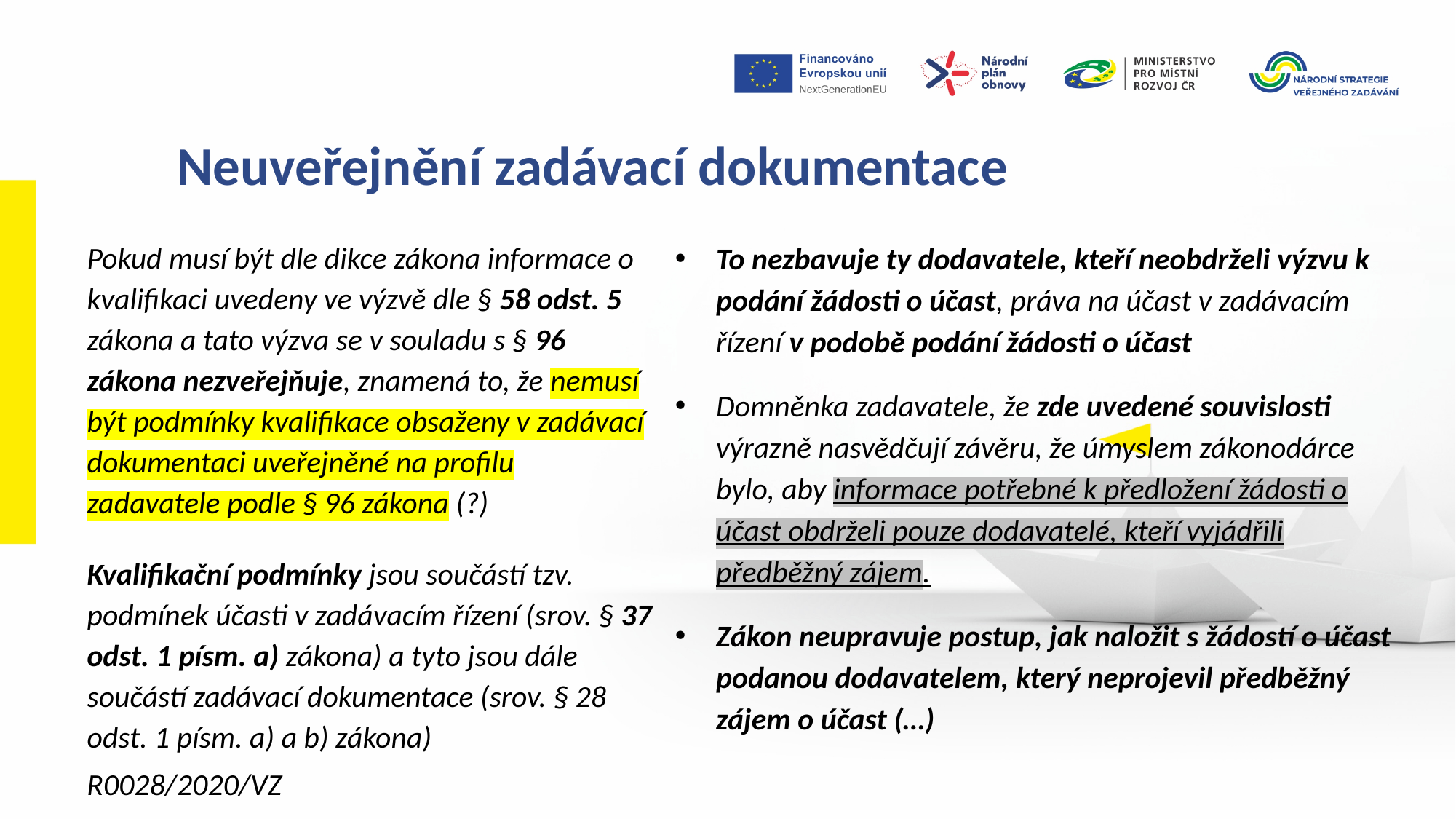

Neuveřejnění zadávací dokumentace
Pokud musí být dle dikce zákona informace o kvalifikaci uvedeny ve výzvě dle § 58 odst. 5 zákona a tato výzva se v souladu s § 96 zákona nezveřejňuje, znamená to, že nemusí být podmínky kvalifikace obsaženy v zadávací dokumentaci uveřejněné na profilu zadavatele podle § 96 zákona (?)
Kvalifikační podmínky jsou součástí tzv. podmínek účasti v zadávacím řízení (srov. § 37 odst. 1 písm. a) zákona) a tyto jsou dále součástí zadávací dokumentace (srov. § 28 odst. 1 písm. a) a b) zákona)

To nezbavuje ty dodavatele, kteří neobdrželi výzvu k podání žádosti o účast, práva na účast v zadávacím řízení v podobě podání žádosti o účast
Domněnka zadavatele, že zde uvedené souvislosti výrazně nasvědčují závěru, že úmyslem zákonodárce bylo, aby informace potřebné k předložení žádosti o účast obdrželi pouze dodavatelé, kteří vyjádřili předběžný zájem.
Zákon neupravuje postup, jak naložit s žádostí o účast podanou dodavatelem, který neprojevil předběžný zájem o účast (…)

R0028/2020/VZ